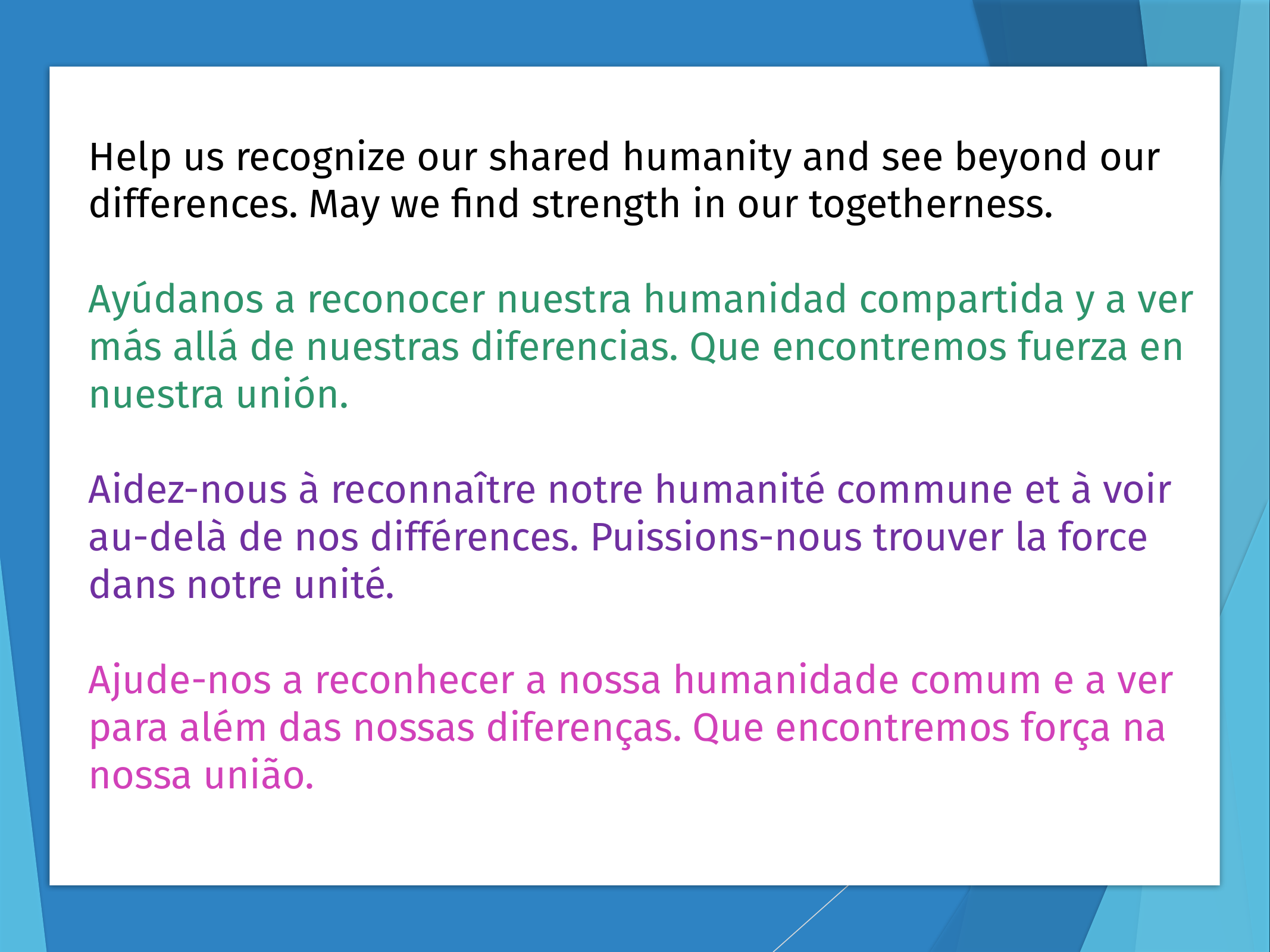

Help us recognize our shared humanity and see beyond our differences. May we find strength in our togetherness.

Ayúdanos a reconocer nuestra humanidad compartida y a ver más allá de nuestras diferencias. Que encontremos fuerza en nuestra unión.

Aidez-nous à reconnaître notre humanité commune et à voir au-delà de nos différences. Puissions-nous trouver la force dans notre unité.

Ajude-nos a reconhecer a nossa humanidade comum e a ver para além das nossas diferenças. Que encontremos força na nossa união.